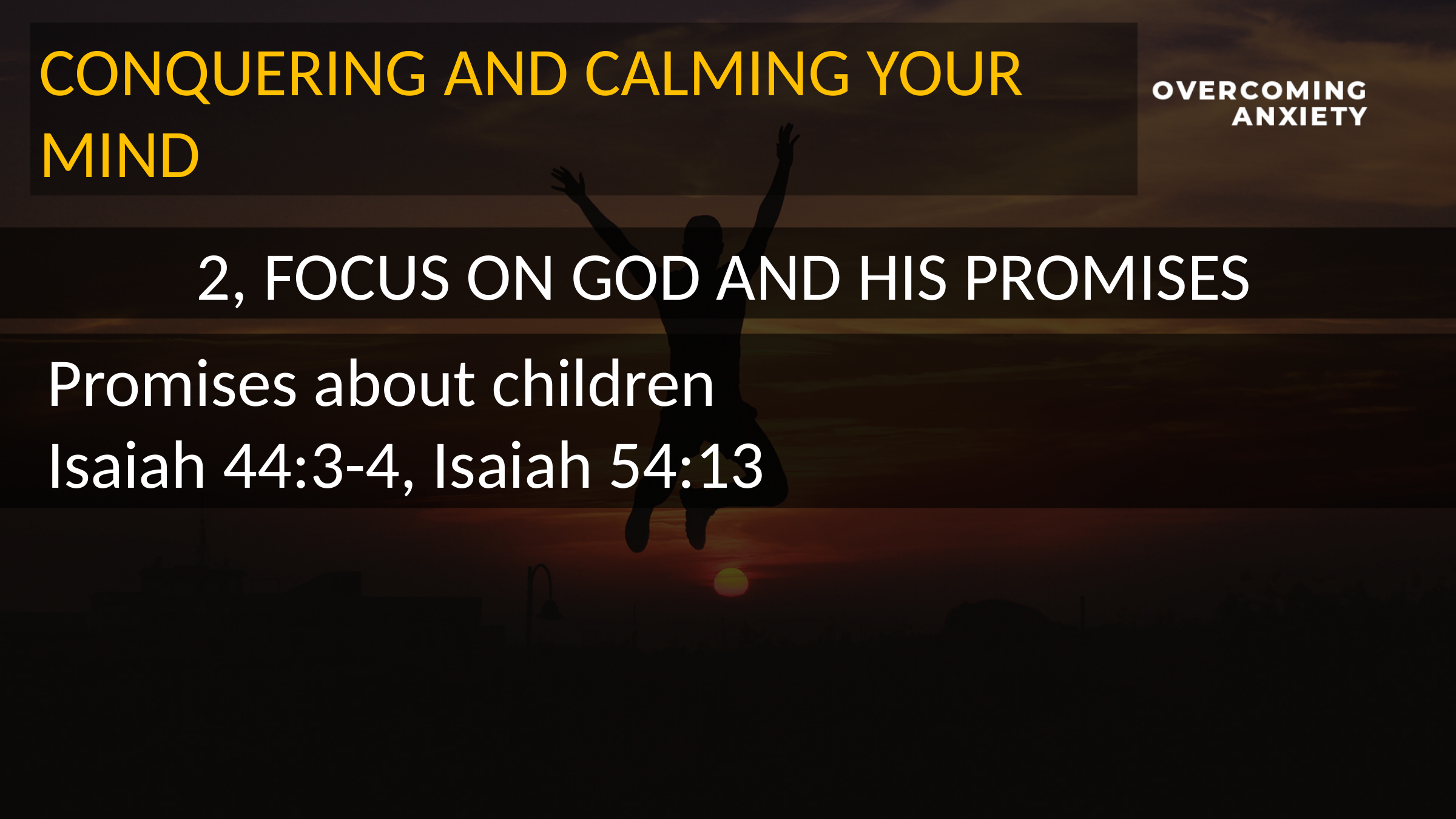

CONQUERING AND CALMING YOUR MIND

2, FOCUS ON GOD AND HIS PROMISES

Promises about children
Isaiah 44:3-4, Isaiah 54:13